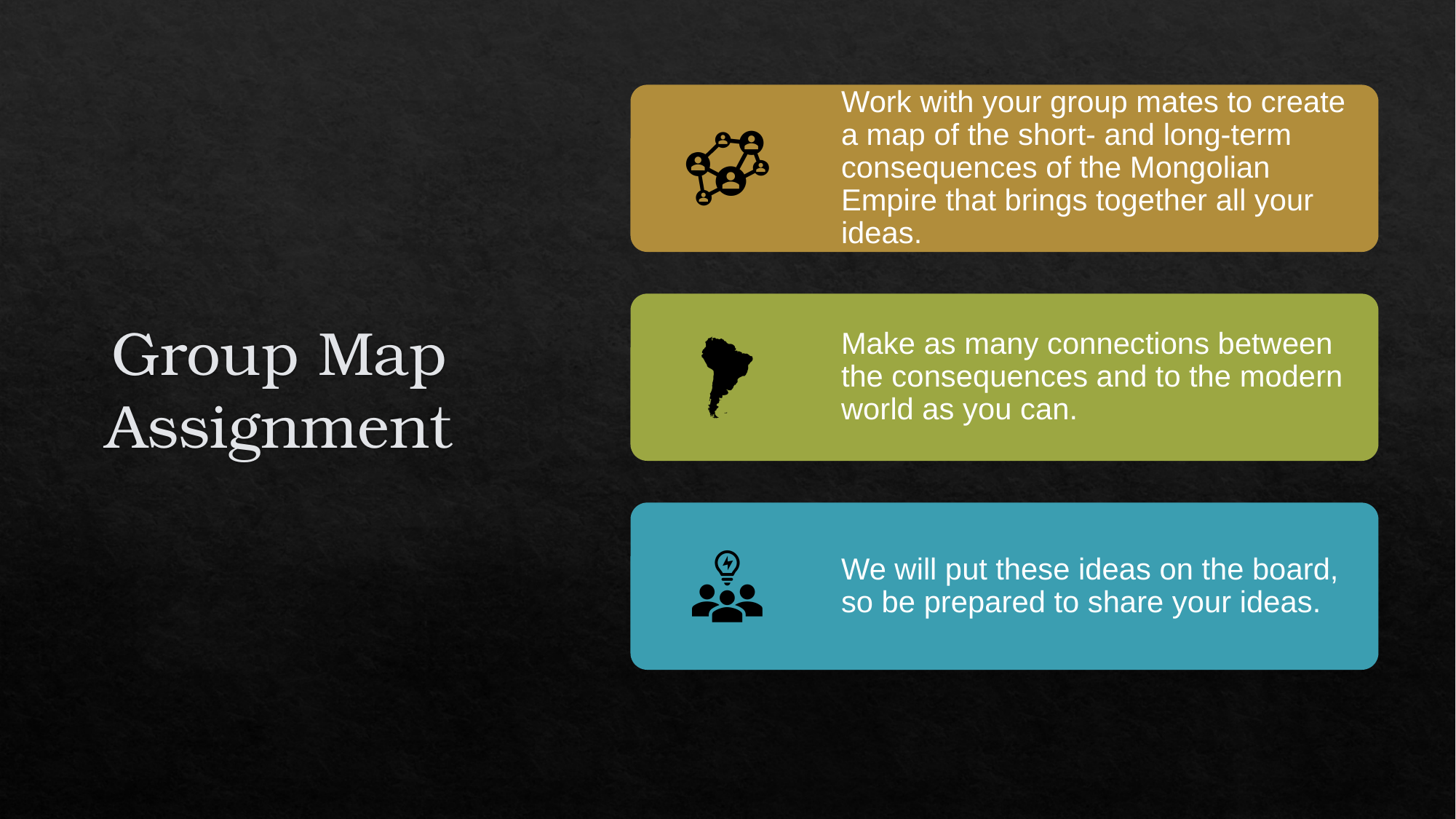

# Group Map Assignment
Work with your group mates to create a map of the short- and long-term consequences of the Mongolian Empire that brings together all your ideas.
Make as many connections between the consequences and to the modern world as you can.
We will put these ideas on the board, so be prepared to share your ideas.